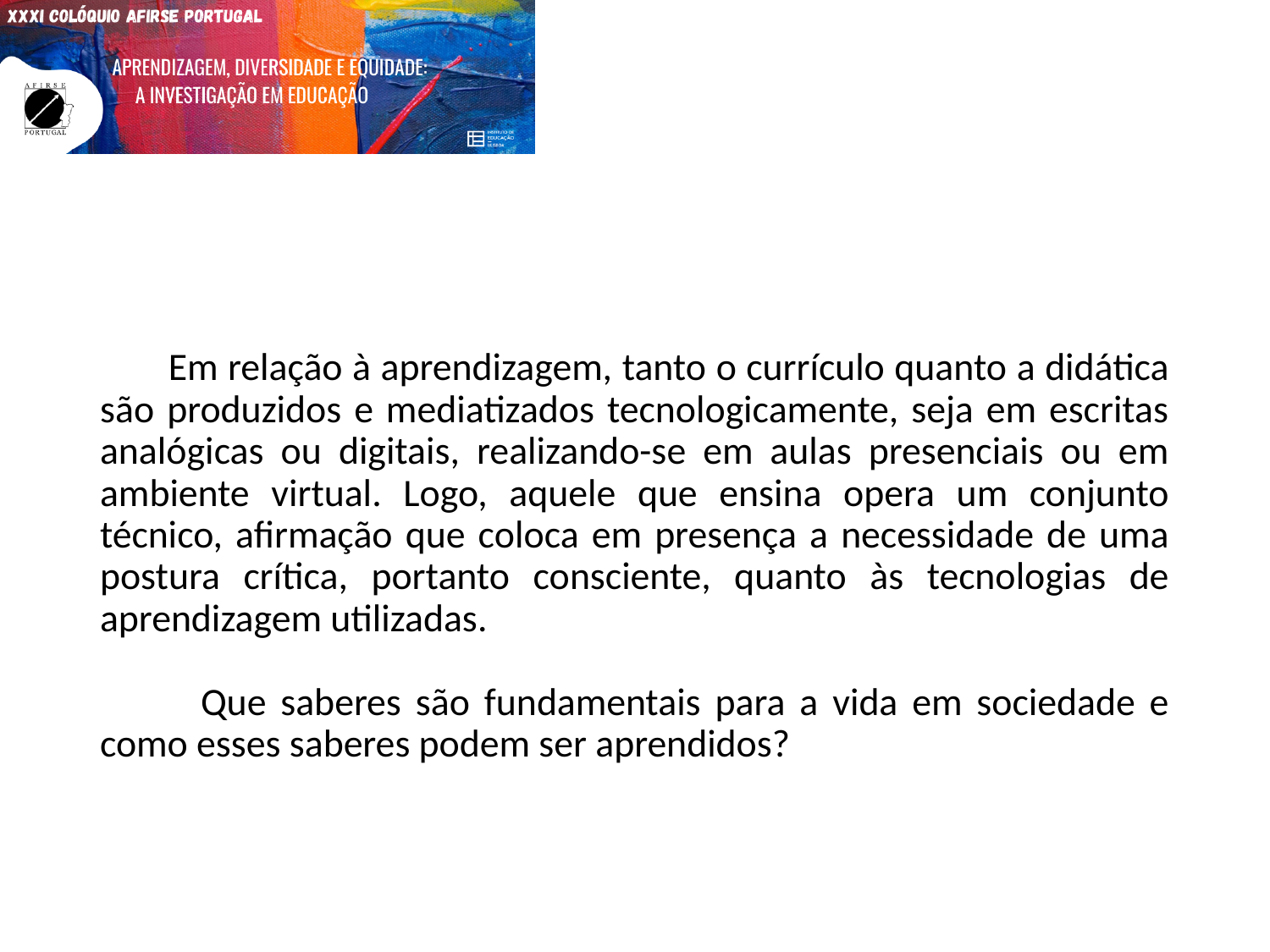

Em relação à aprendizagem, tanto o currículo quanto a didática são produzidos e mediatizados tecnologicamente, seja em escritas analógicas ou digitais, realizando-se em aulas presenciais ou em ambiente virtual. Logo, aquele que ensina opera um conjunto técnico, afirmação que coloca em presença a necessidade de uma postura crítica, portanto consciente, quanto às tecnologias de aprendizagem utilizadas.

       Que saberes são fundamentais para a vida em sociedade e como esses saberes podem ser aprendidos?